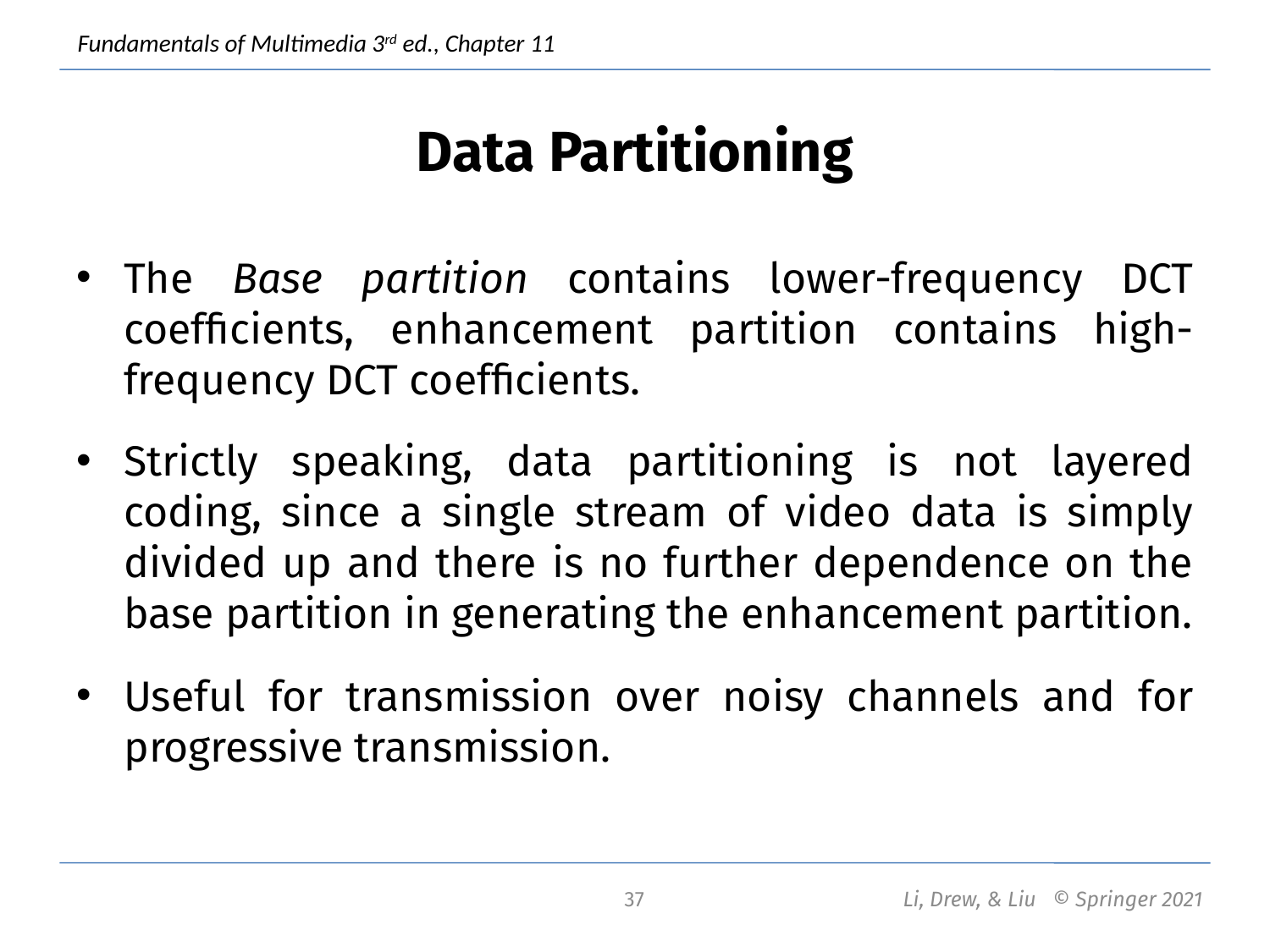

# Data Partitioning
The Base partition contains lower-frequency DCT coefficients, enhancement partition contains high-frequency DCT coefficients.
Strictly speaking, data partitioning is not layered coding, since a single stream of video data is simply divided up and there is no further dependence on the base partition in generating the enhancement partition.
Useful for transmission over noisy channels and for progressive transmission.
37
Li, Drew, & Liu   © Springer 2021